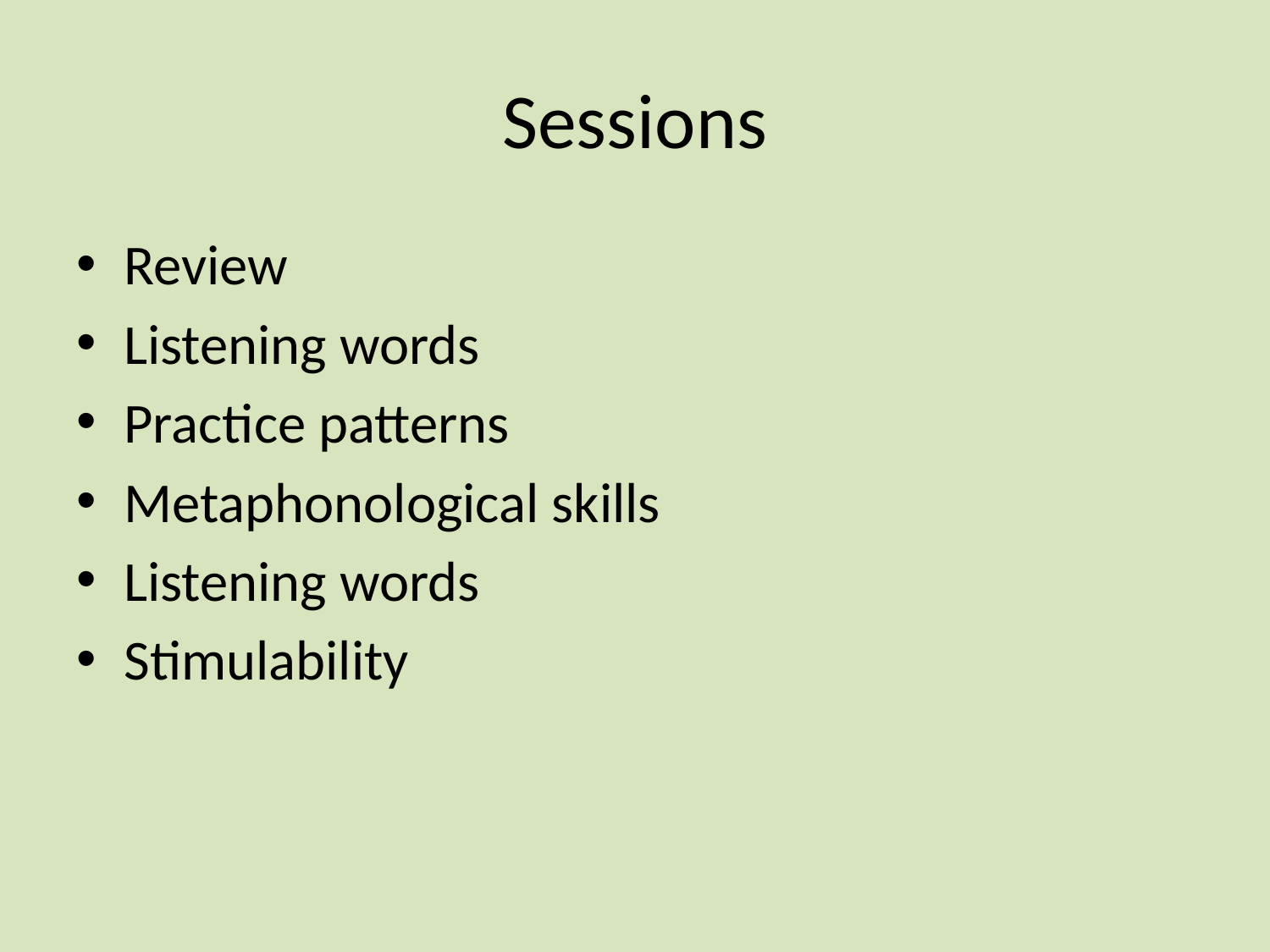

# Sessions
Review
Listening words
Practice patterns
Metaphonological skills
Listening words
Stimulability